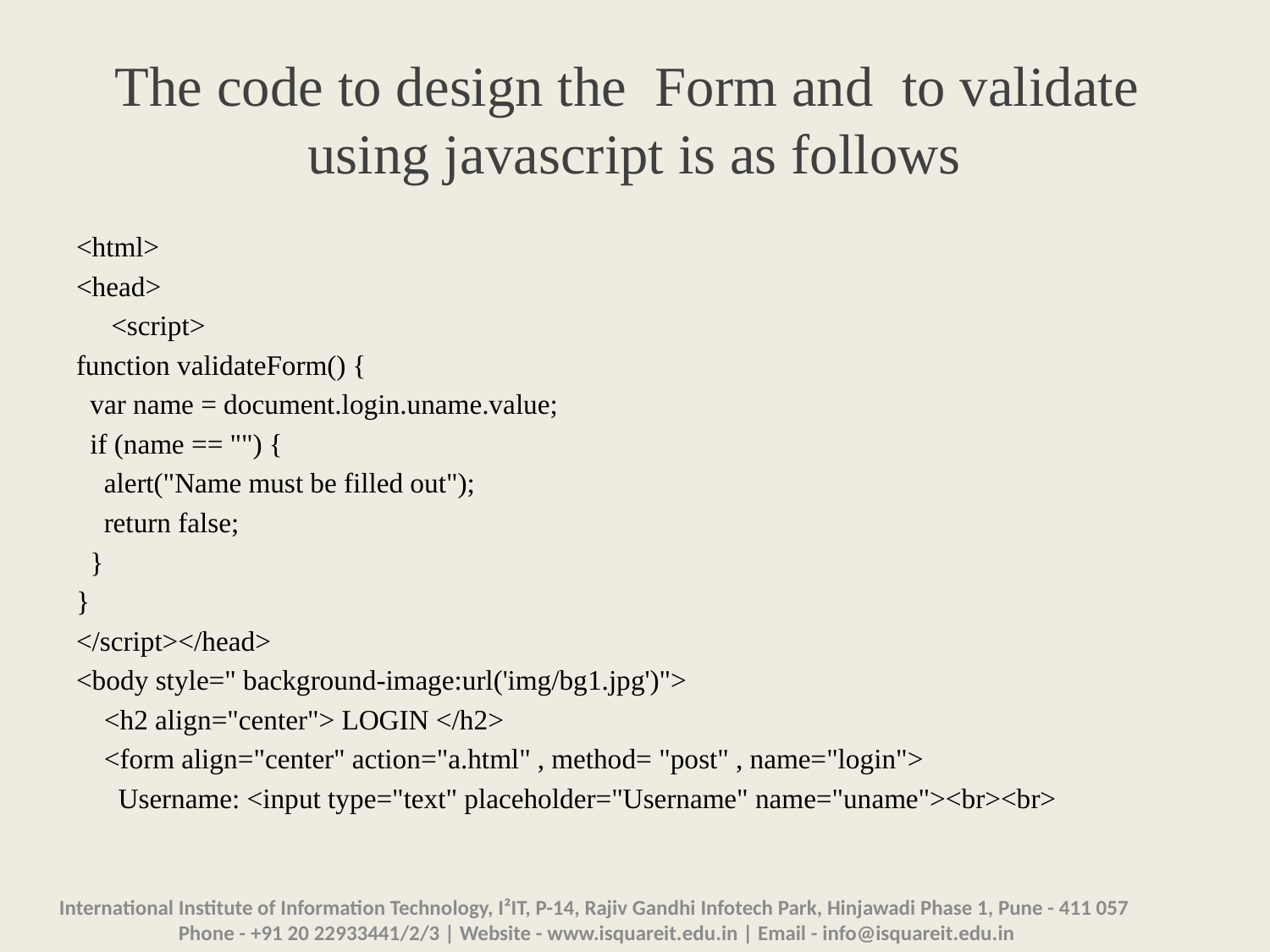

# The code to design the  Form and  to validate  using javascript is as follows
<html>
<head>
     <script>
function validateForm() {
  var name = document.login.uname.value;
  if (name == "") {
    alert("Name must be filled out");
    return false;
  }
}
</script></head>
<body style=" background-image:url('img/bg1.jpg')">
    <h2 align="center"> LOGIN </h2>
    <form align="center" action="a.html" , method= "post" , name="login">
      Username: <input type="text" placeholder="Username" name="uname"><br><br>

International Institute of Information Technology, I²IT, P-14, Rajiv Gandhi Infotech Park, Hinjawadi Phase 1, Pune - 411 057
 Phone - +91 20 22933441/2/3 | Website - www.isquareit.edu.in | Email - info@isquareit.edu.in